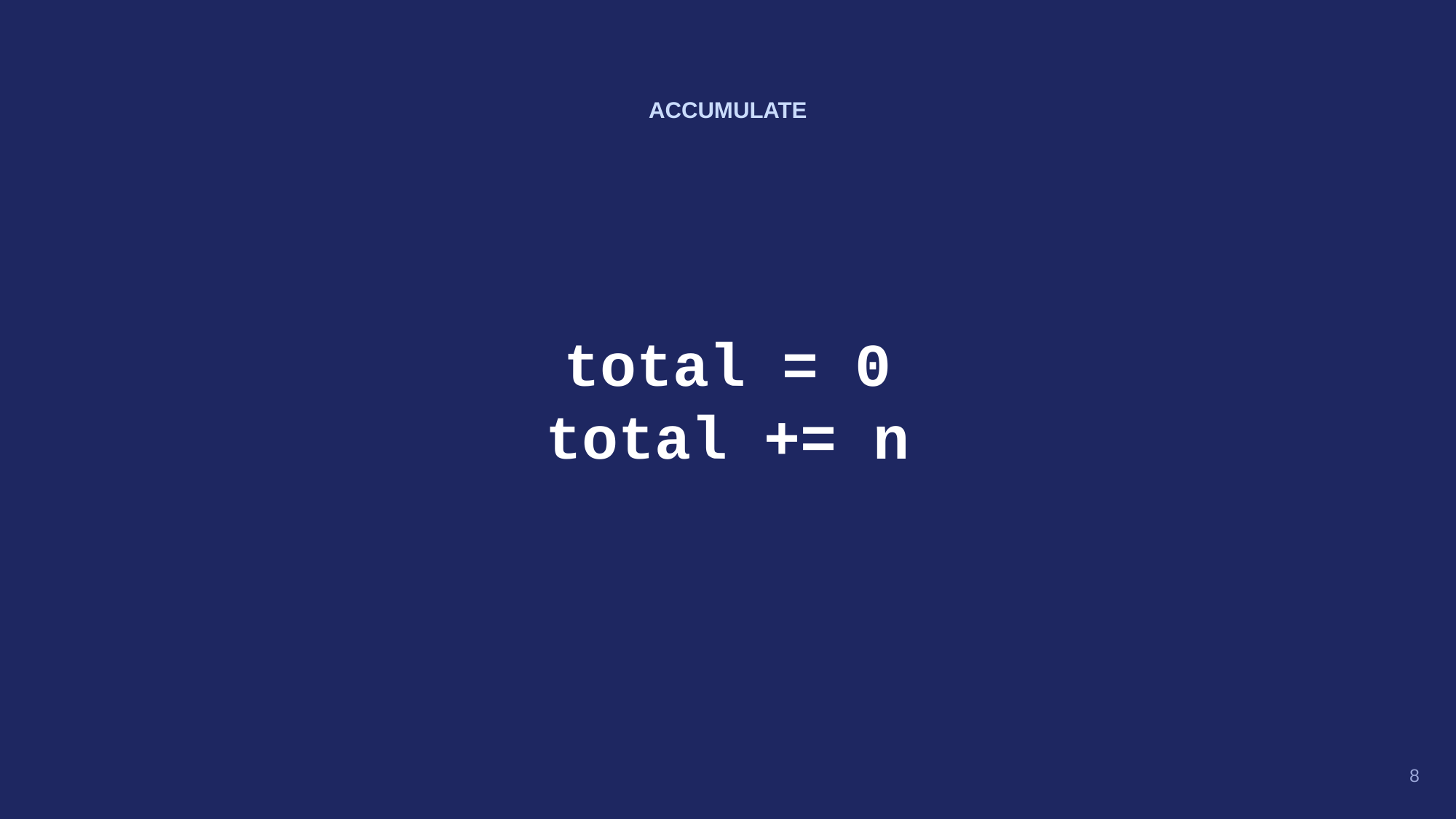

ACCUMULATE
total = 0
total += n
8